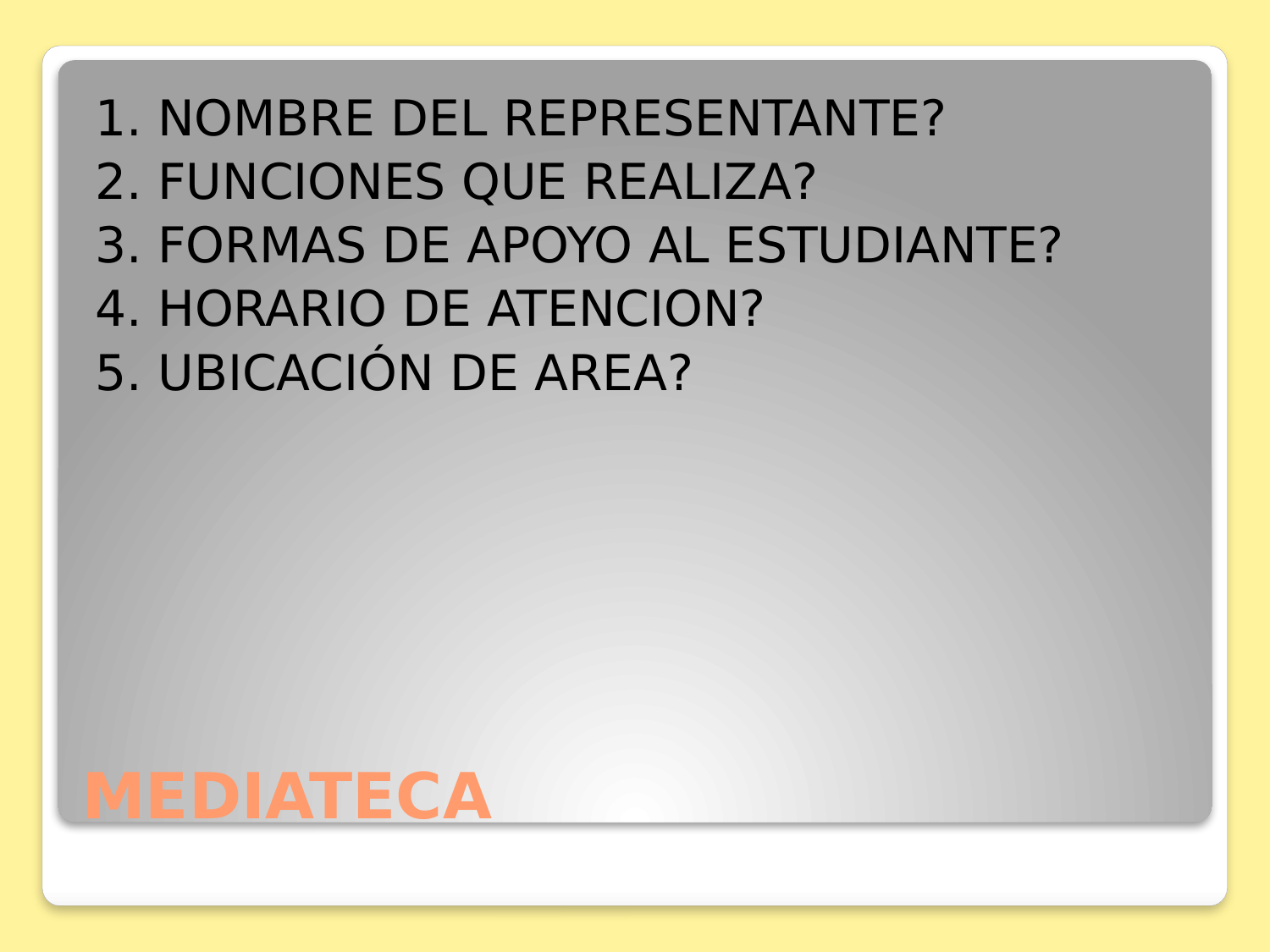

1. NOMBRE DEL REPRESENTANTE?
2. FUNCIONES QUE REALIZA?
3. FORMAS DE APOYO AL ESTUDIANTE?
4. HORARIO DE ATENCION?
5. UBICACIÓN DE AREA?

# MEDIATECA